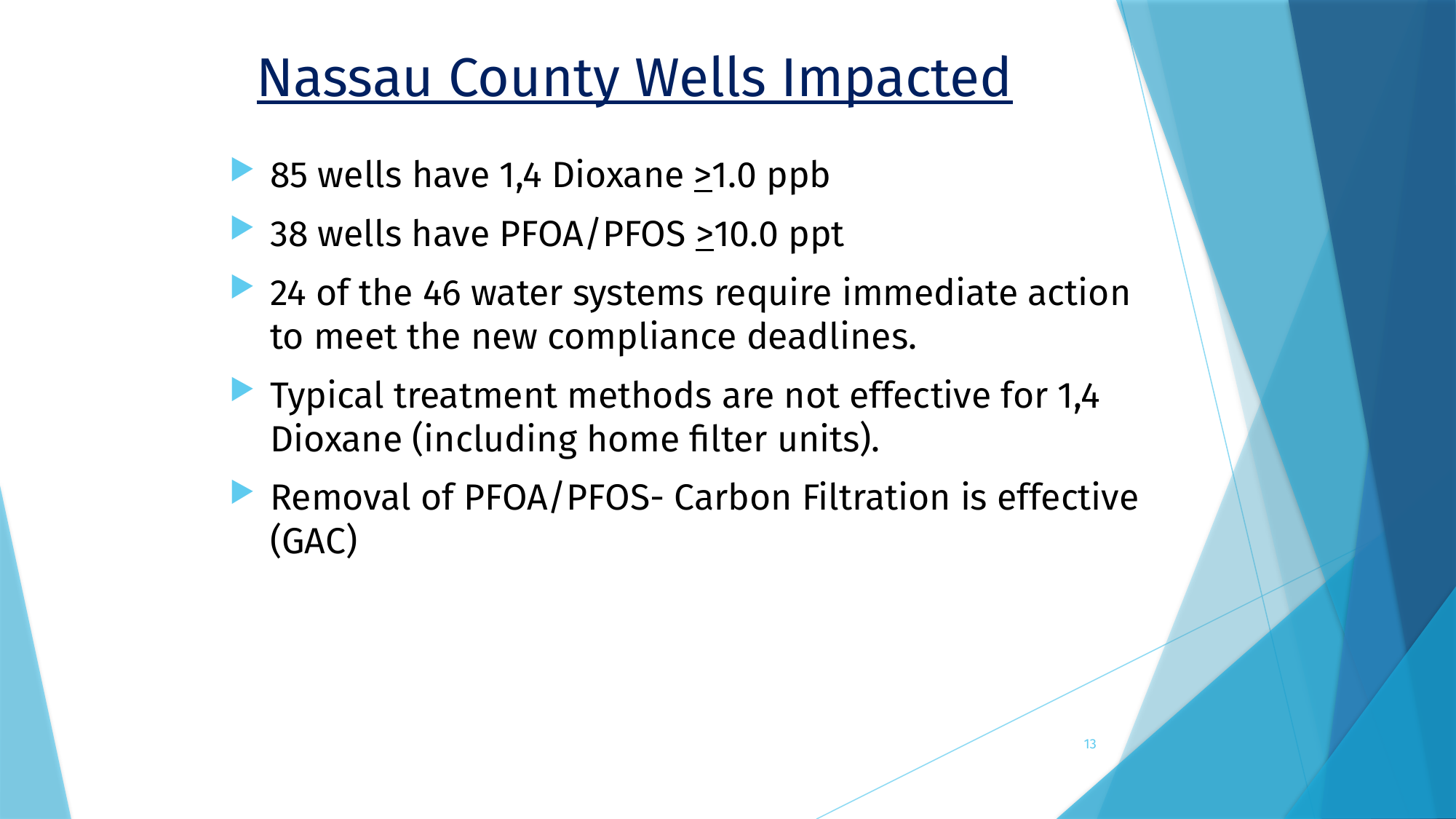

# Nassau County Wells Impacted
85 wells have 1,4 Dioxane >1.0 ppb
38 wells have PFOA/PFOS >10.0 ppt
24 of the 46 water systems require immediate action to meet the new compliance deadlines.
Typical treatment methods are not effective for 1,4 Dioxane (including home filter units).
Removal of PFOA/PFOS- Carbon Filtration is effective (GAC)

13